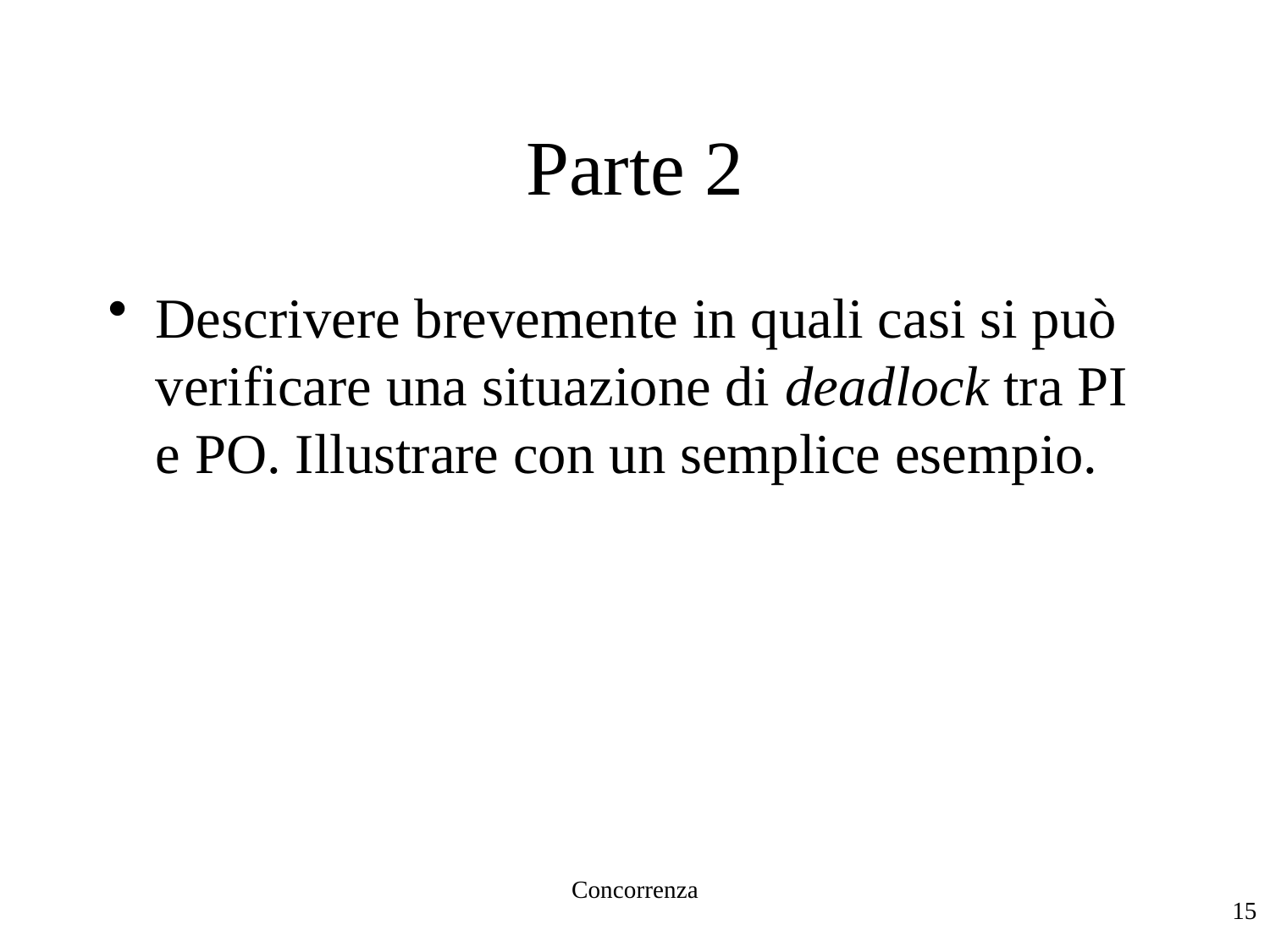

Concorrenza
# Parte 2
Descrivere brevemente in quali casi si può verificare una situazione di deadlock tra PI e PO. Illustrare con un semplice esempio.

15